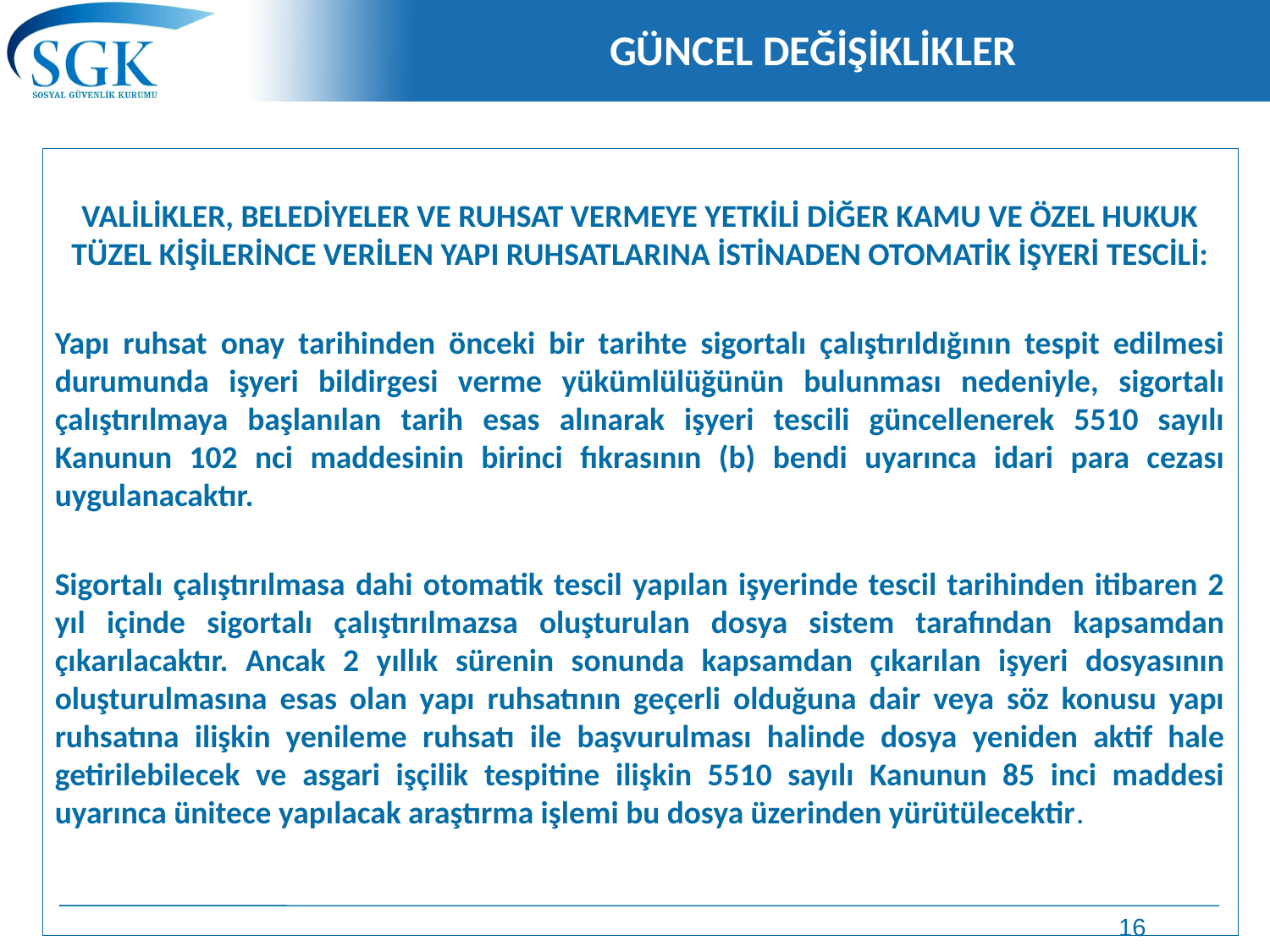

# GÜNCEL DEĞİŞİKLİKLER

VALİLİKLER, BELEDİYELER VE RUHSAT VERMEYE YETKİLİ DİĞER KAMU VE ÖZEL HUKUK TÜZEL KİŞİLERİNCE VERİLEN YAPI RUHSATLARINA İSTİNADEN OTOMATİK İŞYERİ TESCİLİ:

Yapı ruhsat onay tarihinden önceki bir tarihte sigortalı çalıştırıldığının tespit edilmesi durumunda işyeri bildirgesi verme yükümlülüğünün bulunması nedeniyle, sigortalı çalıştırılmaya başlanılan tarih esas alınarak işyeri tescili güncellenerek 5510 sayılı Kanunun 102 nci maddesinin birinci fıkrasının (b) bendi uyarınca idari para cezası uygulanacaktır.

Sigortalı çalıştırılmasa dahi otomatik tescil yapılan işyerinde tescil tarihinden itibaren 2 yıl içinde sigortalı çalıştırılmazsa oluşturulan dosya sistem tarafından kapsamdan çıkarılacaktır. Ancak 2 yıllık sürenin sonunda kapsamdan çıkarılan işyeri dosyasının oluşturulmasına esas olan yapı ruhsatının geçerli olduğuna dair veya söz konusu yapı ruhsatına ilişkin yenileme ruhsatı ile başvurulması halinde dosya yeniden aktif hale getirilebilecek ve asgari işçilik tespitine ilişkin 5510 sayılı Kanunun 85 inci maddesi uyarınca ünitece yapılacak araştırma işlemi bu dosya üzerinden yürütülecektir.